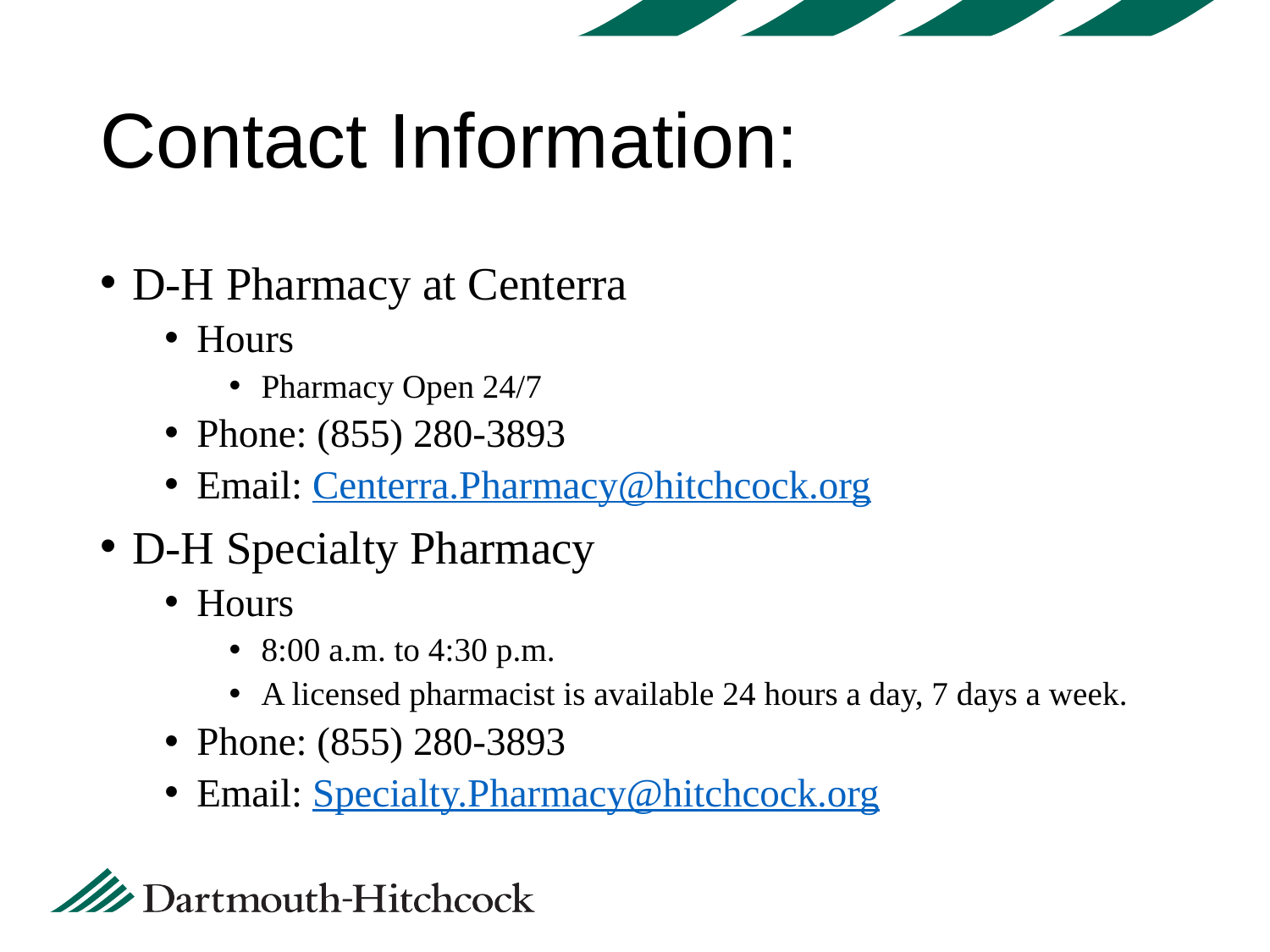

# Contact Information:
D-H Pharmacy at Centerra
Hours
Pharmacy Open 24/7
Phone: (855) 280-3893
Email: Centerra.Pharmacy@hitchcock.org
D-H Specialty Pharmacy
Hours
8:00 a.m. to 4:30 p.m.
A licensed pharmacist is available 24 hours a day, 7 days a week.
Phone: (855) 280-3893
Email: Specialty.Pharmacy@hitchcock.org